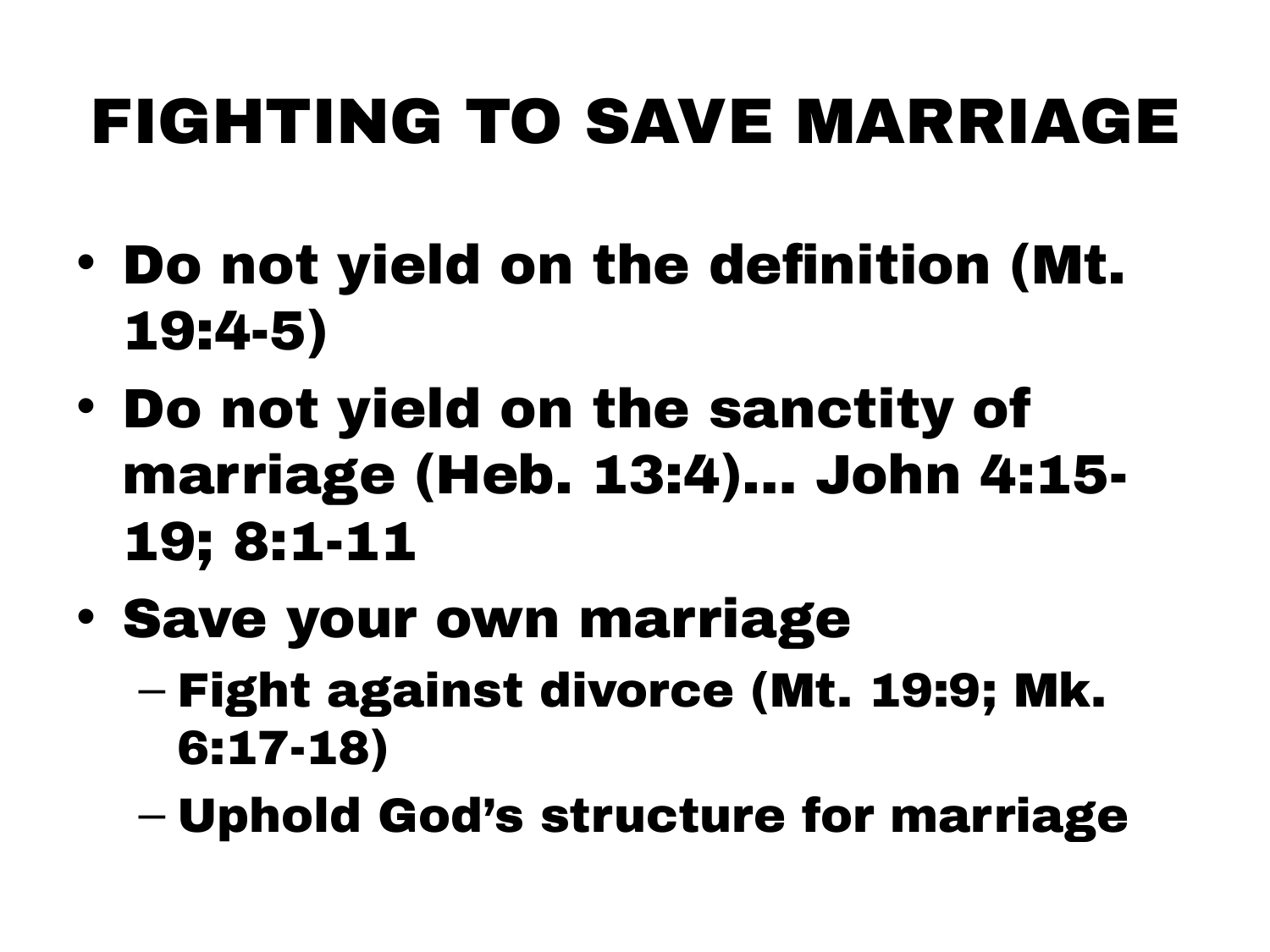

# FIGHTING TO SAVE MARRIAGE
Do not yield on the definition (Mt. 19:4-5)
Do not yield on the sanctity of marriage (Heb. 13:4)… John 4:15-19; 8:1-11
Save your own marriage
Fight against divorce (Mt. 19:9; Mk. 6:17-18)
Uphold God’s structure for marriage